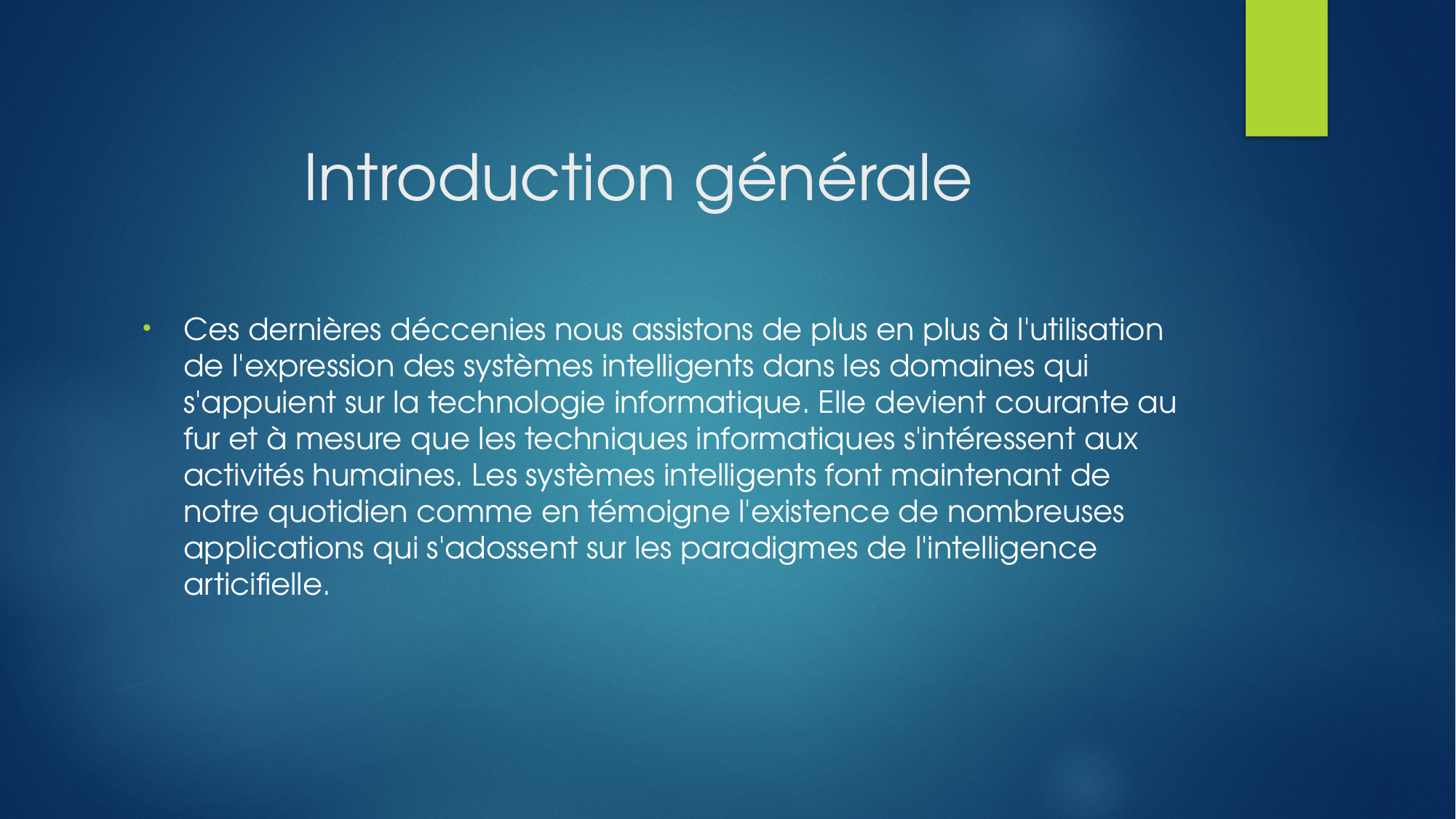

# Introduction générale
Ces dernières déccenies nous assistons de plus en plus à l'utilisation de l'expression des systèmes intelligents dans les domaines qui s'appuient sur la technologie informatique. Elle devient courante au fur et à mesure que les techniques informatiques s'intéressent aux activités humaines. Les systèmes intelligents font maintenant de notre quotidien comme en témoigne l'existence de nombreuses applications qui s'adossent sur les paradigmes de l'intelligence articifielle.